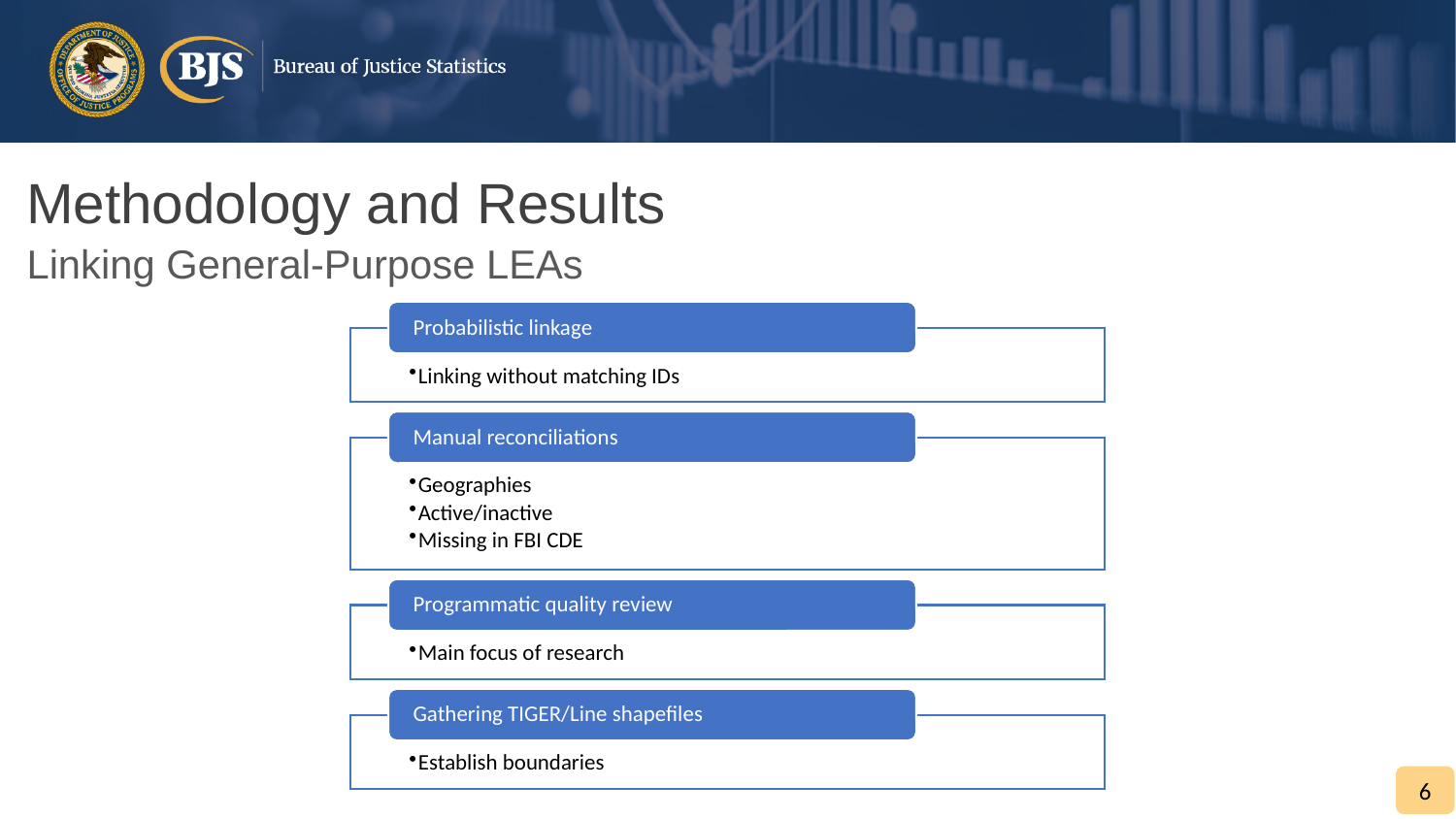

Methodology and Results
# Linking General-Purpose LEAs
Linking without matching IDs
Probabilistic linkage
Geographies
Active/inactive
Missing in FBI CDE
Manual reconciliations
Main focus of research
Programmatic quality review
Establish boundaries
Gathering TIGER/Line shapefiles
6